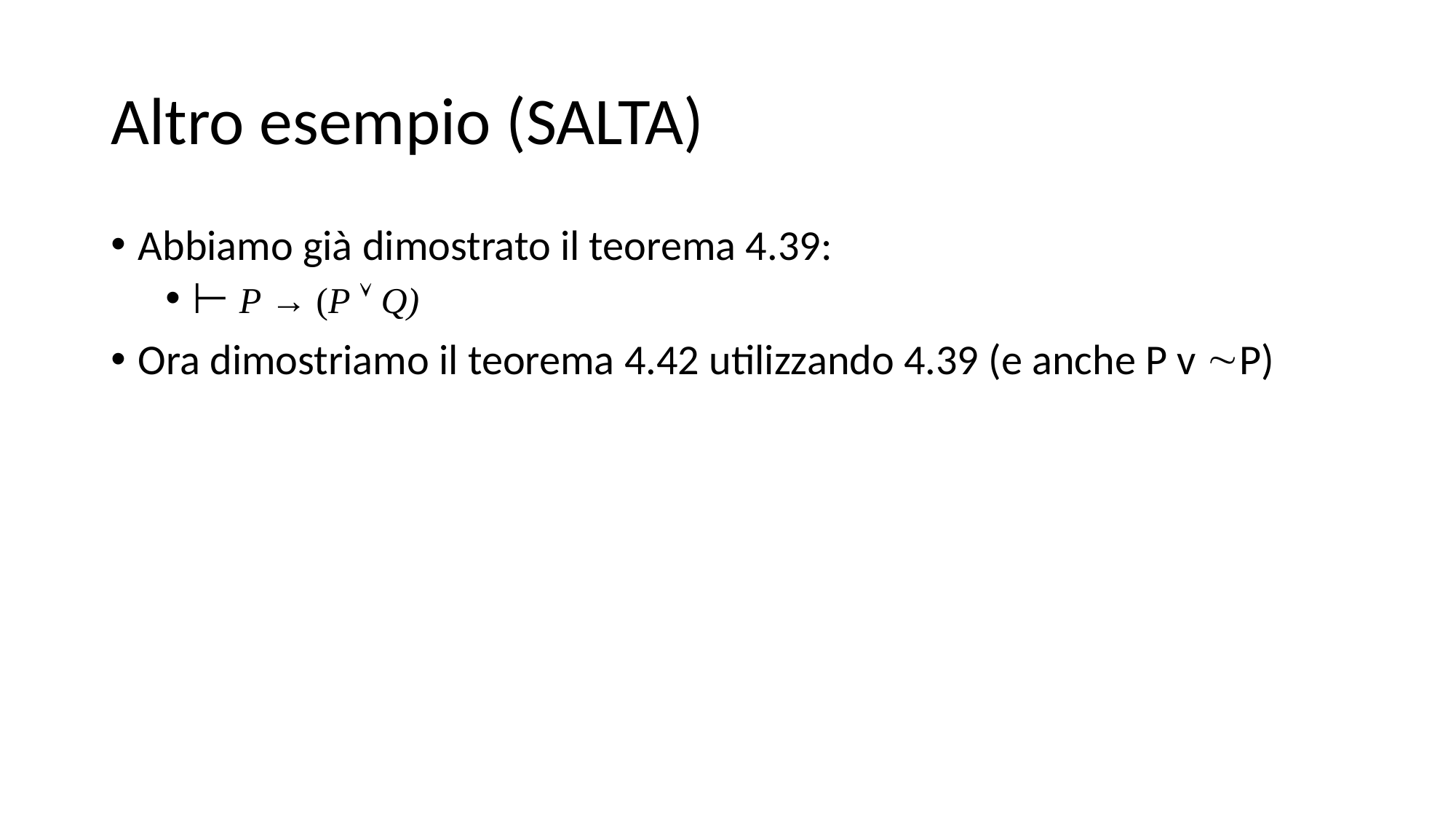

# Altro esempio (SALTA)
Abbiamo già dimostrato il teorema 4.39:
⊢ P → (P ∨ Q)
Ora dimostriamo il teorema 4.42 utilizzando 4.39 (e anche P v ∼P)